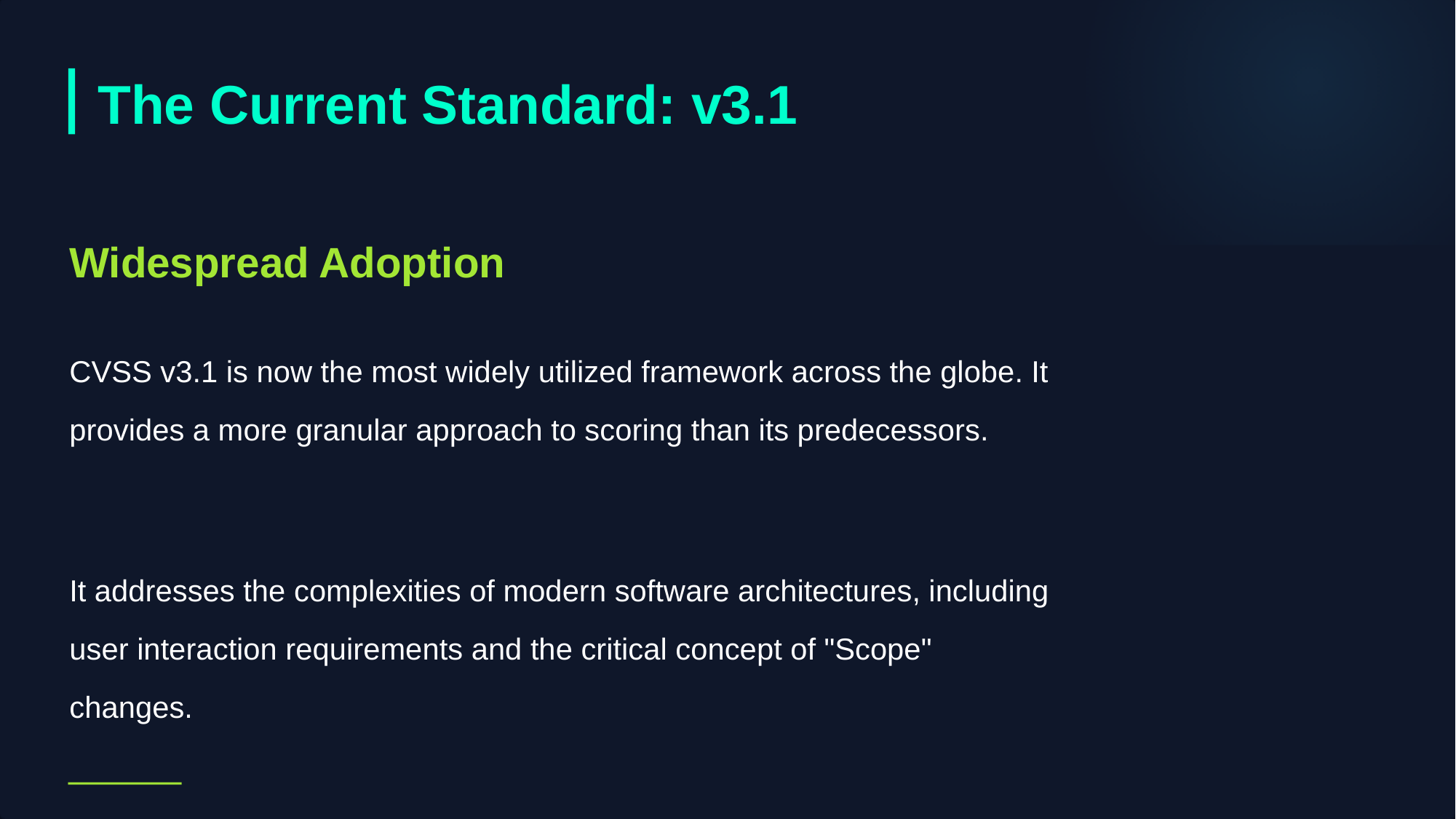

The Current Standard: v3.1
Widespread Adoption
CVSS v3.1 is now the most widely utilized framework across the globe. It provides a more granular approach to scoring than its predecessors.
It addresses the complexities of modern software architectures, including user interaction requirements and the critical concept of "Scope" changes.